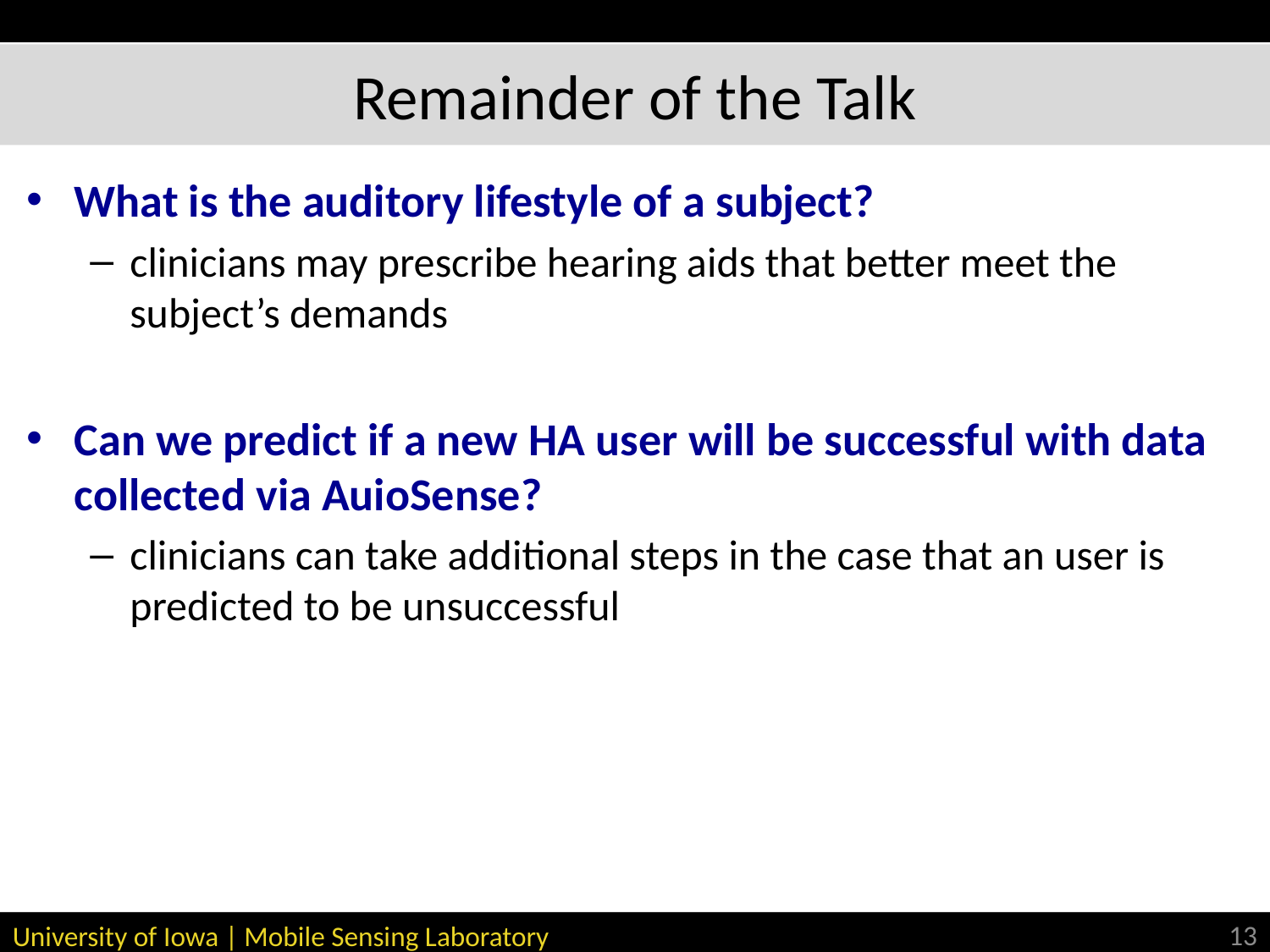

# Remainder of the Talk
What is the auditory lifestyle of a subject?
clinicians may prescribe hearing aids that better meet the subject’s demands

Can we predict if a new HA user will be successful with data collected via AuioSense?
clinicians can take additional steps in the case that an user is predicted to be unsuccessful
13